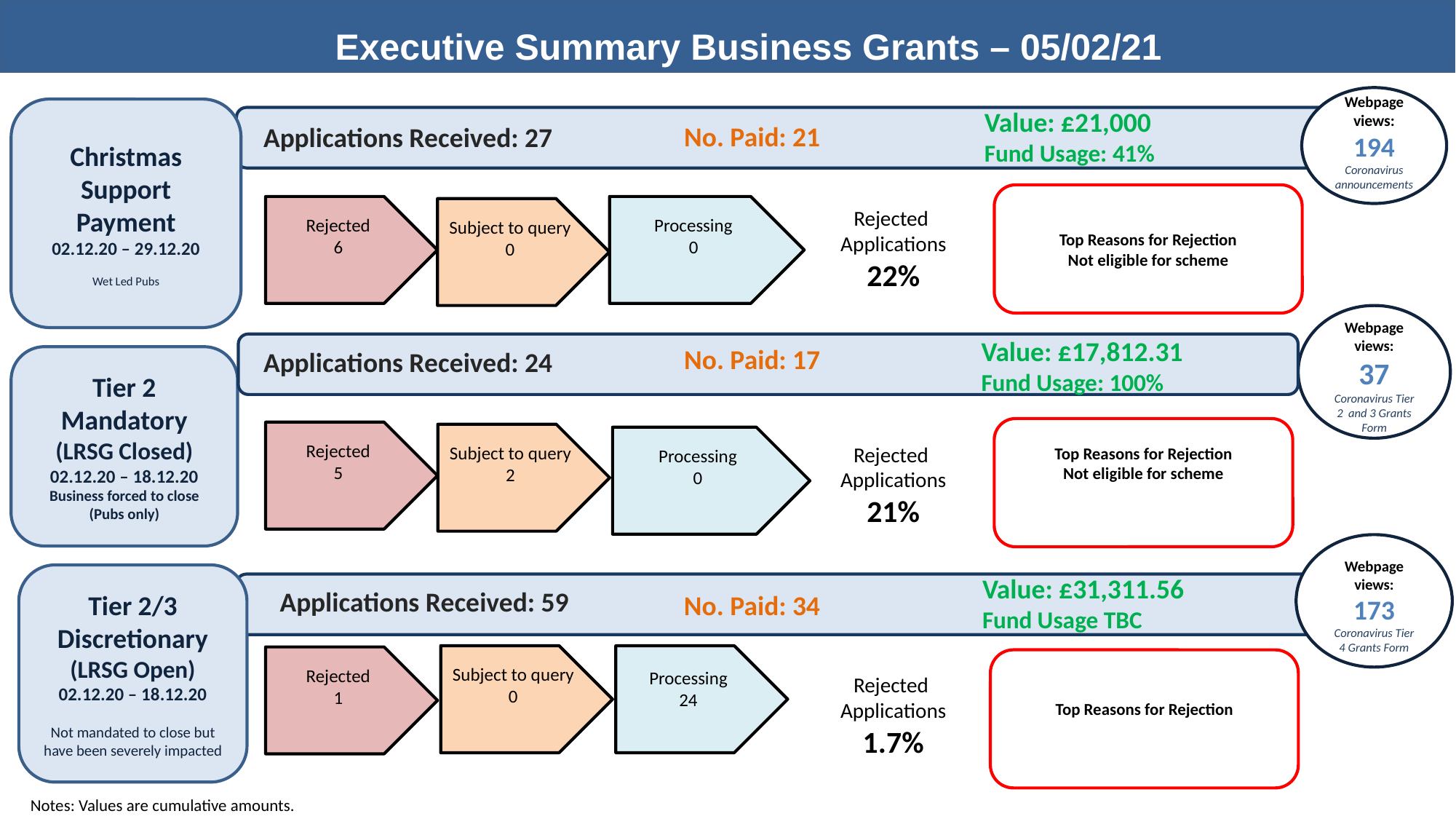

Executive Summary Business Grants – 05/02/21

Webpage views:
194
Coronavirus announcements

Christmas Support Payment
02.12.20 – 29.12.20

Wet Led Pubs
Value: £21,000
Fund Usage: 41%

No. Paid: 21
Applications Received: 27
Top Reasons for Rejection
Not eligible for scheme

Rejected  Applications
22%

Rejected
6

Processing
0

Subject to query
0

Webpage views:
37
Coronavirus Tier 2  and 3 Grants Form

Value: £17,812.31
Fund Usage: 100%

No. Paid: 17
Applications Received: 24
Tier 2
Mandatory
(LRSG Closed)
02.12.20 – 18.12.20
Business forced to close (Pubs only)

Rejected  Applications
21%

Top Reasons for Rejection
Not eligible for scheme

Rejected
5

Subject to query
2

Processing
0

Webpage views:
173
Coronavirus Tier 4 Grants Form

Tier 2/3
Discretionary
(LRSG Open)
02.12.20 – 18.12.20

Not mandated to close but have been severely impacted
Value: £31,311.56
Fund Usage TBC

Applications Received: 59
No. Paid: 34

Rejected  Applications
1.7%

Processing
24

Subject to query
0

Rejected
1

Top Reasons for Rejection

Notes: Values are cumulative amounts.